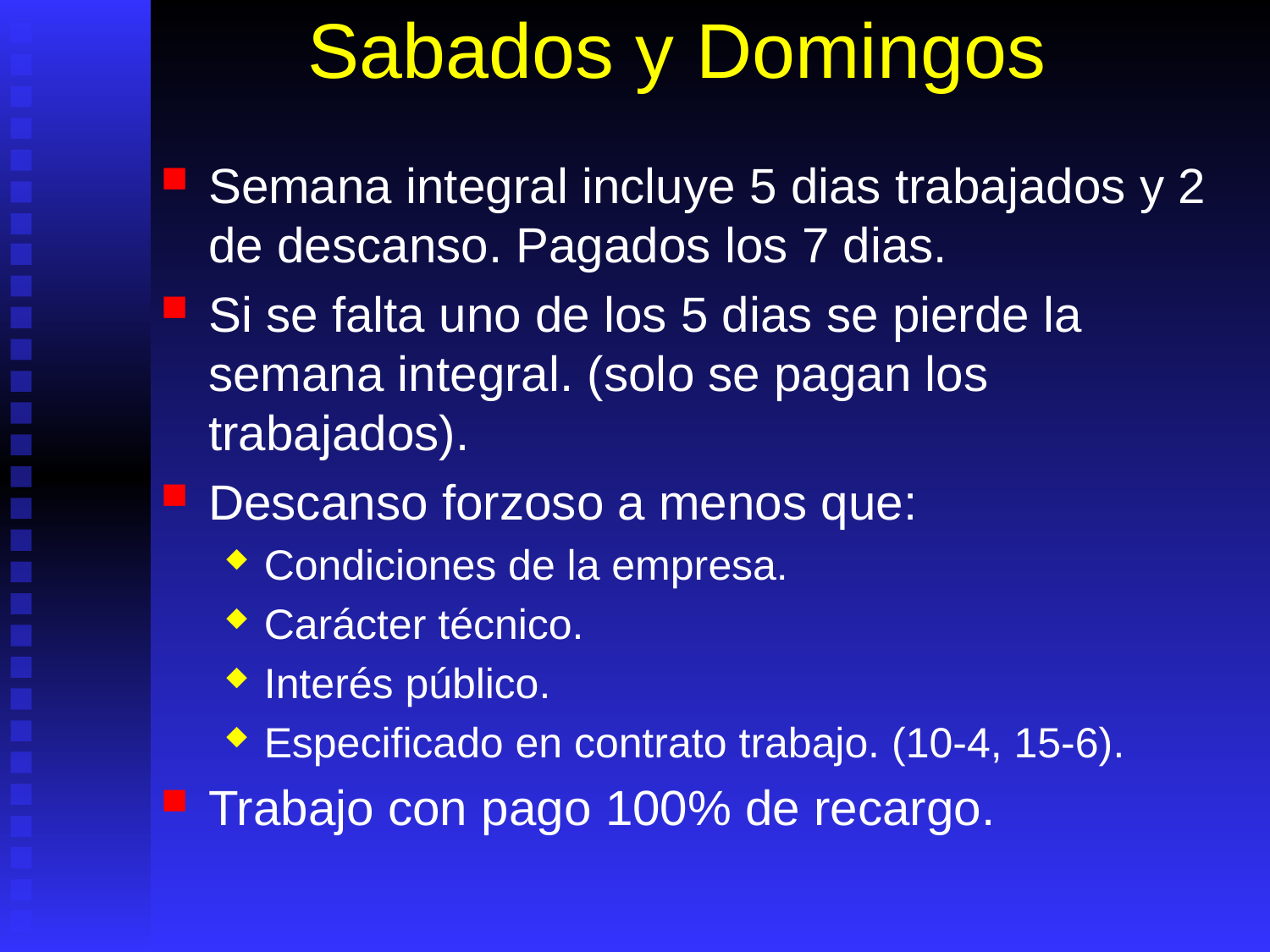

# Sabados y Domingos
Semana integral incluye 5 dias trabajados y 2 de descanso. Pagados los 7 dias.
Si se falta uno de los 5 dias se pierde la semana integral. (solo se pagan los trabajados).
Descanso forzoso a menos que:
Condiciones de la empresa.
Carácter técnico.
Interés público.
Especificado en contrato trabajo. (10-4, 15-6).
Trabajo con pago 100% de recargo.